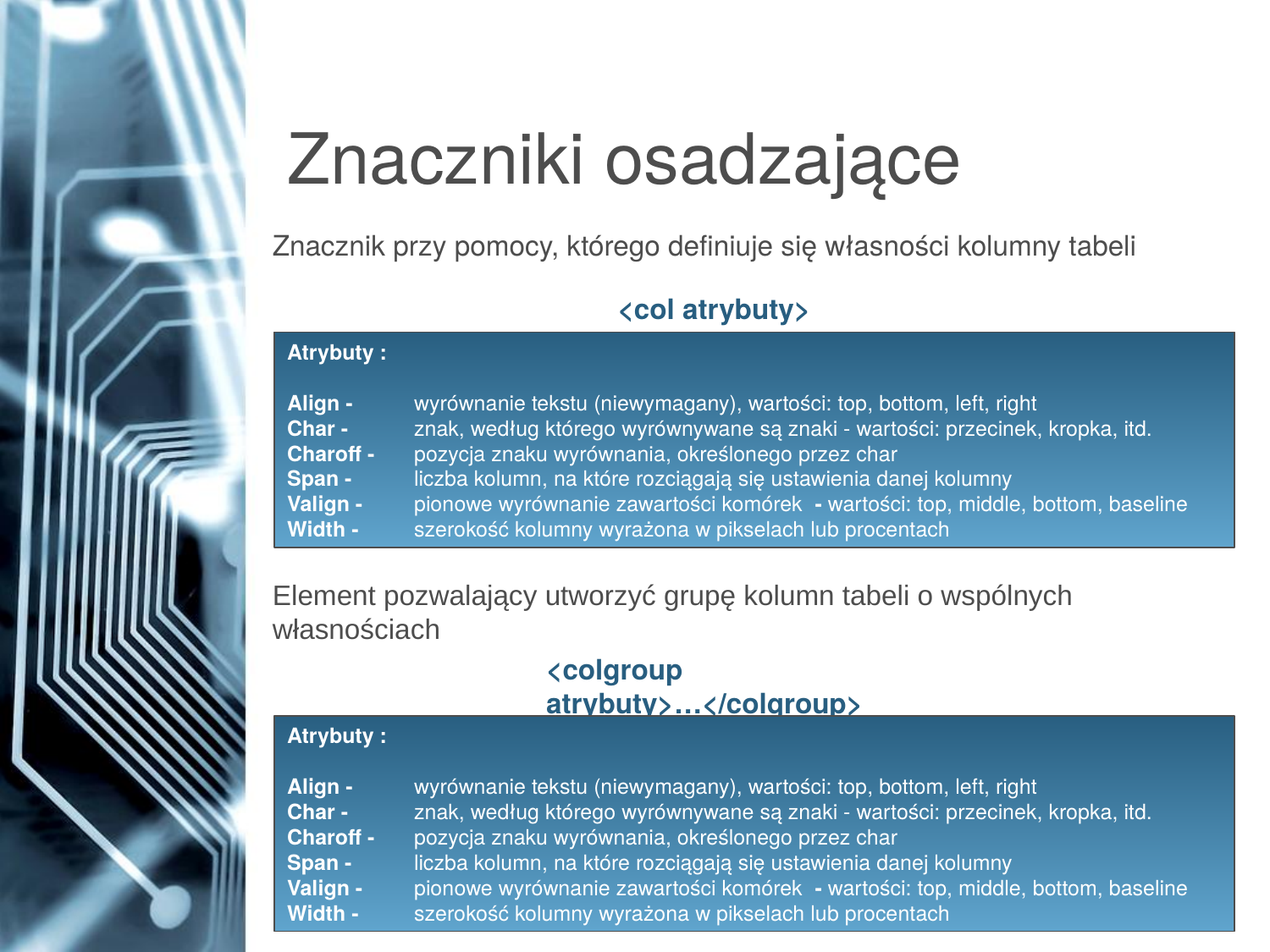

# Znaczniki osadzające
Znacznik przy pomocy, którego definiuje się własności kolumny tabeli

Element pozwalający utworzyć grupę kolumn tabeli o wspólnych własnościach

<col atrybuty>
Atrybuty :

Align - 	wyrównanie tekstu (niewymagany), wartości: top, bottom, left, right
Char - 	znak, według którego wyrównywane są znaki - wartości: przecinek, kropka, itd. Charoff - 	pozycja znaku wyrównania, określonego przez char
Span - 	liczba kolumn, na które rozciągają się ustawienia danej kolumny
Valign - 	pionowe wyrównanie zawartości komórek  - wartości: top, middle, bottom, baseline
Width - 	szerokość kolumny wyrażona w pikselach lub procentach
<colgroup atrybuty>…</colgroup>
Atrybuty :

Align - 	wyrównanie tekstu (niewymagany), wartości: top, bottom, left, right
Char - 	znak, według którego wyrównywane są znaki - wartości: przecinek, kropka, itd. Charoff - 	pozycja znaku wyrównania, określonego przez char
Span - 	liczba kolumn, na które rozciągają się ustawienia danej kolumny
Valign - 	pionowe wyrównanie zawartości komórek  - wartości: top, middle, bottom, baseline
Width - 	szerokość kolumny wyrażona w pikselach lub procentach